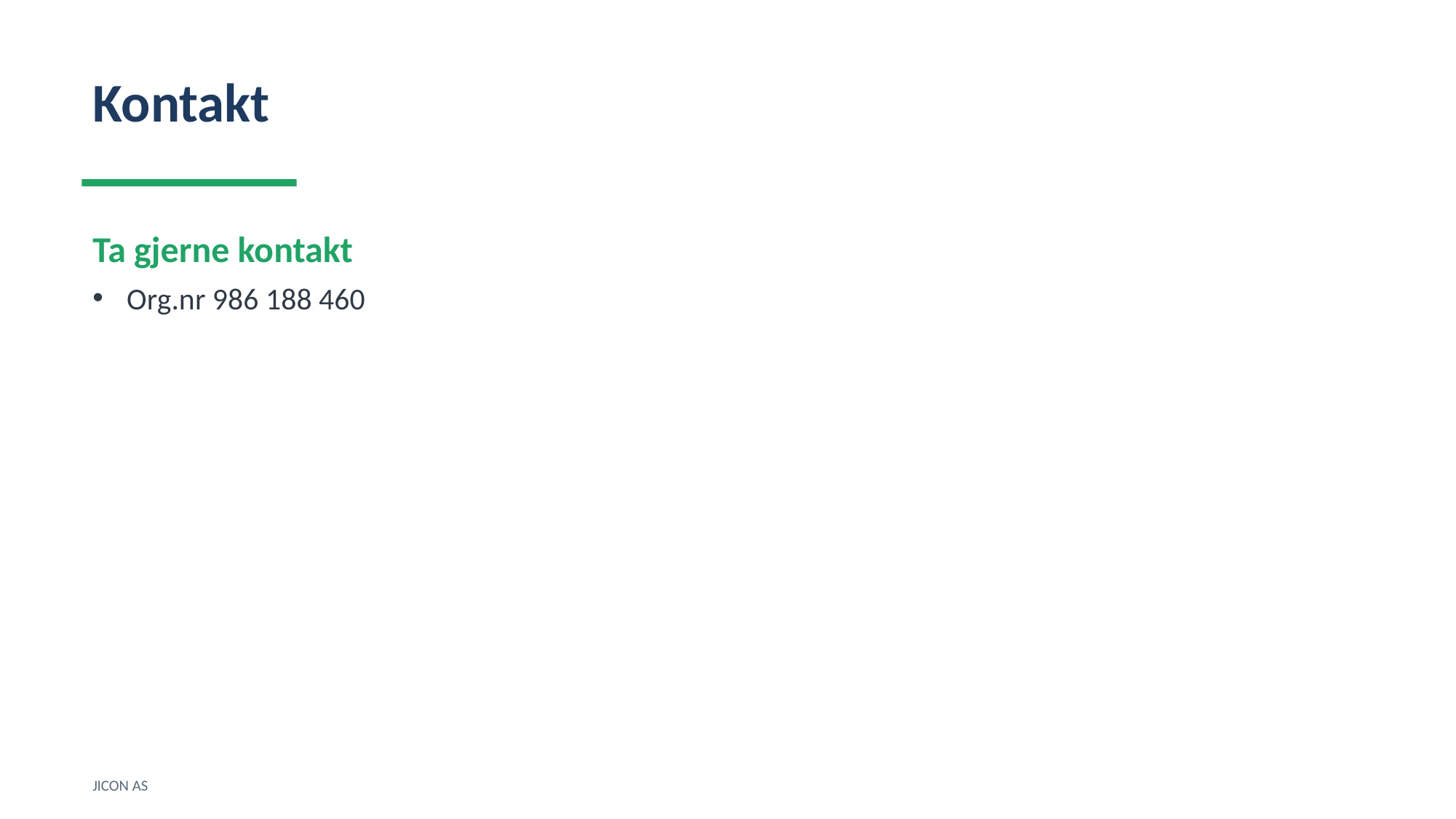

Kontakt

Ta gjerne kontakt
Org.nr 986 188 460
JICON AS